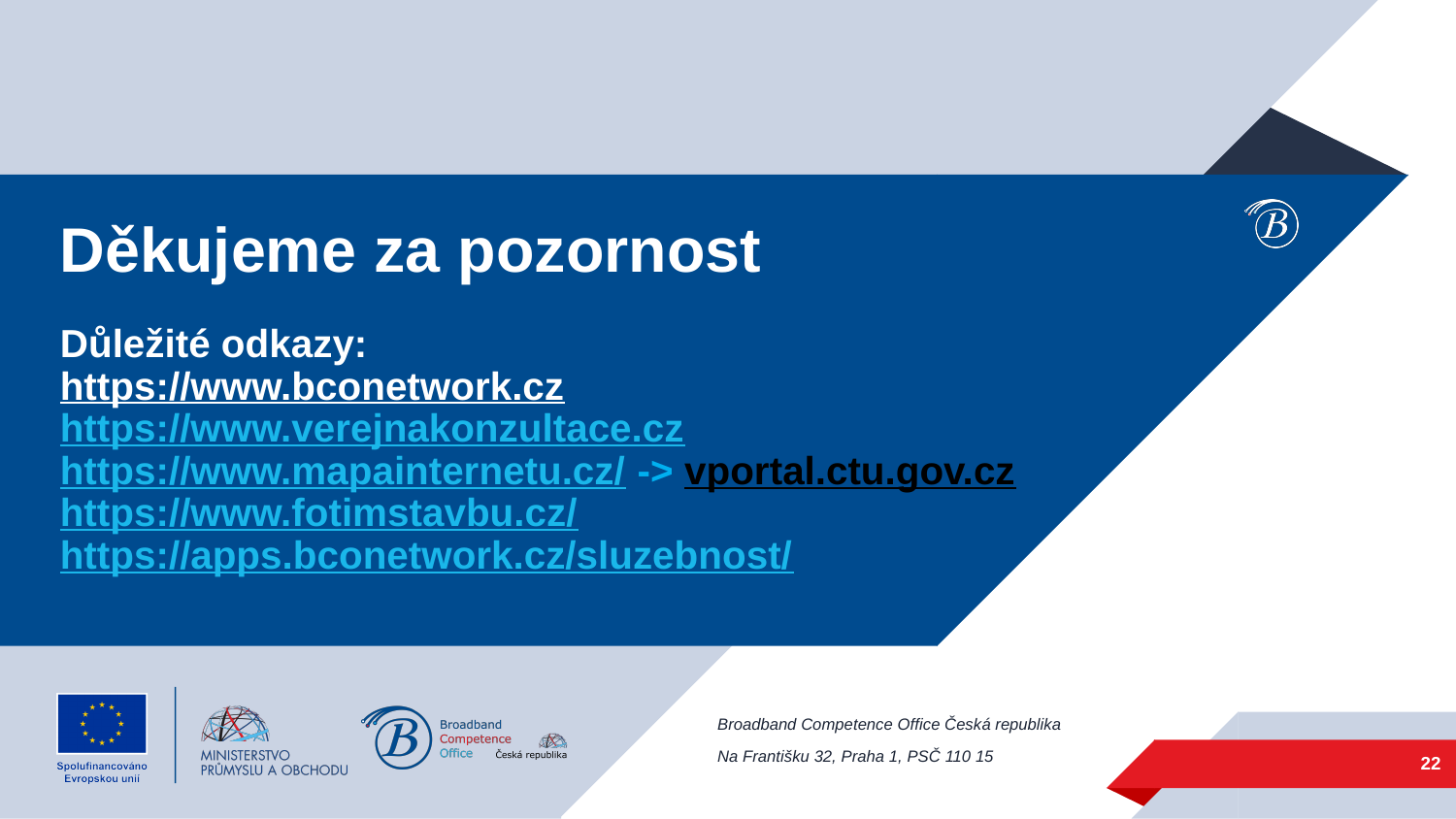

Děkujeme za pozornost
Důležité odkazy:
https://www.bconetwork.cz
https://www.verejnakonzultace.cz
https://www.mapainternetu.cz/ -> vportal.ctu.gov.cz
https://www.fotimstavbu.cz/
https://apps.bconetwork.cz/sluzebnost/
Broadband Competence Office Česká republika
Na Františku 32, Praha 1, PSČ 110 15
22